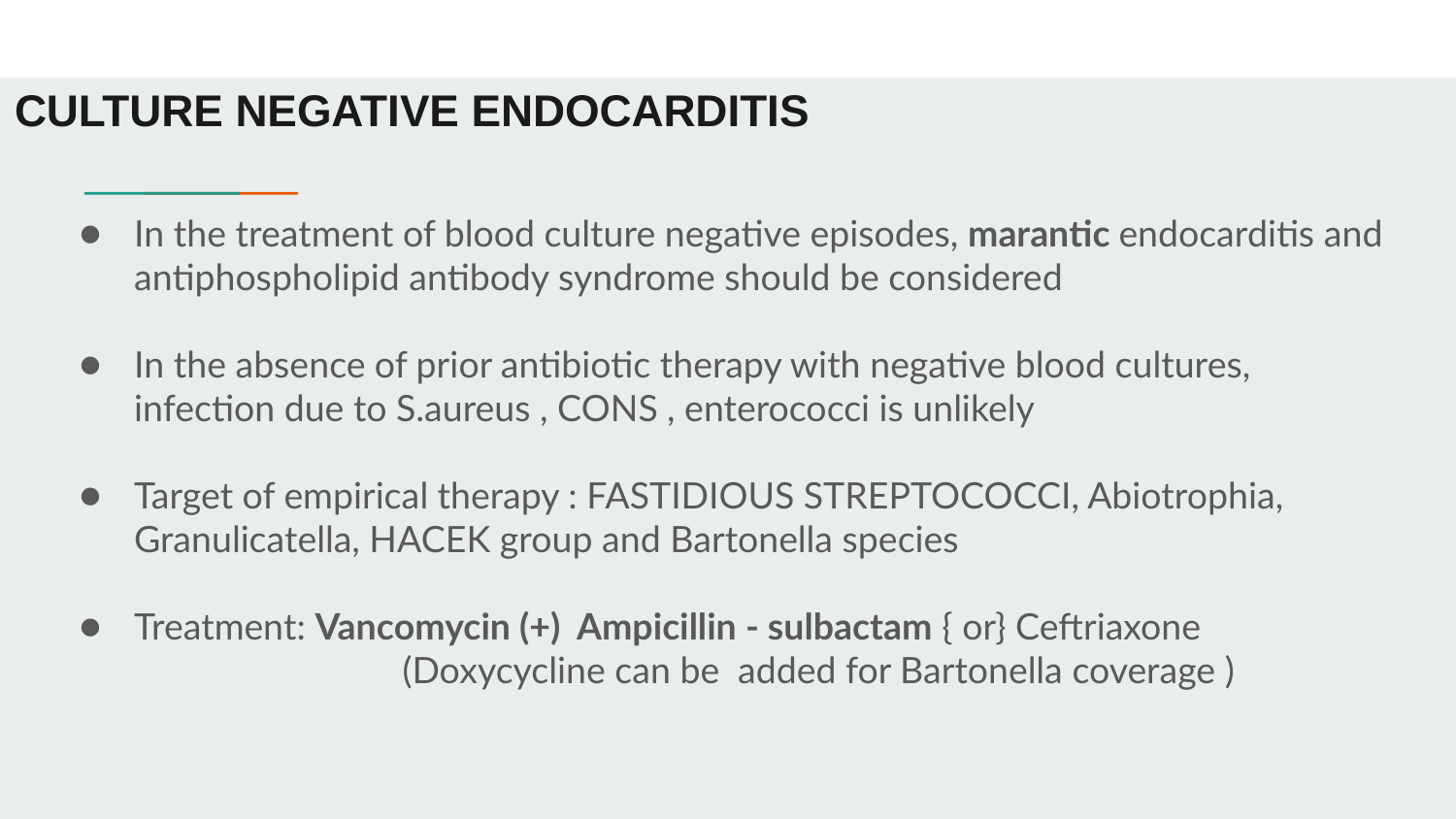

# CULTURE NEGATIVE ENDOCARDITIS
In the treatment of blood culture negative episodes, marantic endocarditis and antiphospholipid antibody syndrome should be considered

In the absence of prior antibiotic therapy with negative blood cultures, infection due to S.aureus , CONS , enterococci is unlikely

Target of empirical therapy : FASTIDIOUS STREPTOCOCCI, Abiotrophia, Granulicatella, HACEK group and Bartonella species

Treatment: Vancomycin (+)  Ampicillin - sulbactam { or} Ceftriaxone
                                     (Doxycycline can be  added for Bartonella coverage )